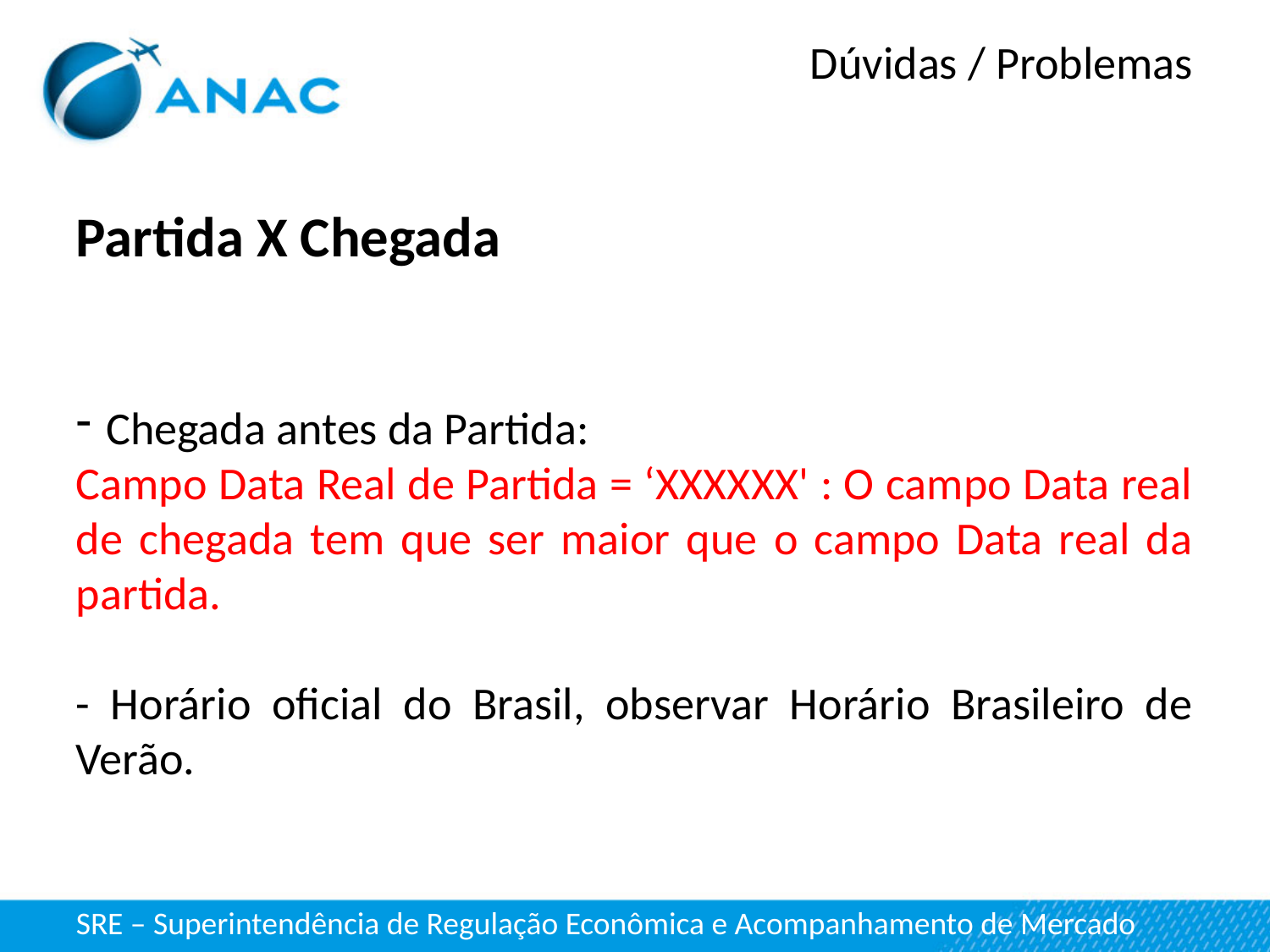

Dúvidas / Problemas

Partida X Chegada

Chegada antes da Partida:
Campo Data Real de Partida = ‘XXXXXX' : O campo Data real de chegada tem que ser maior que o campo Data real da partida.

- Horário oficial do Brasil, observar Horário Brasileiro de Verão.